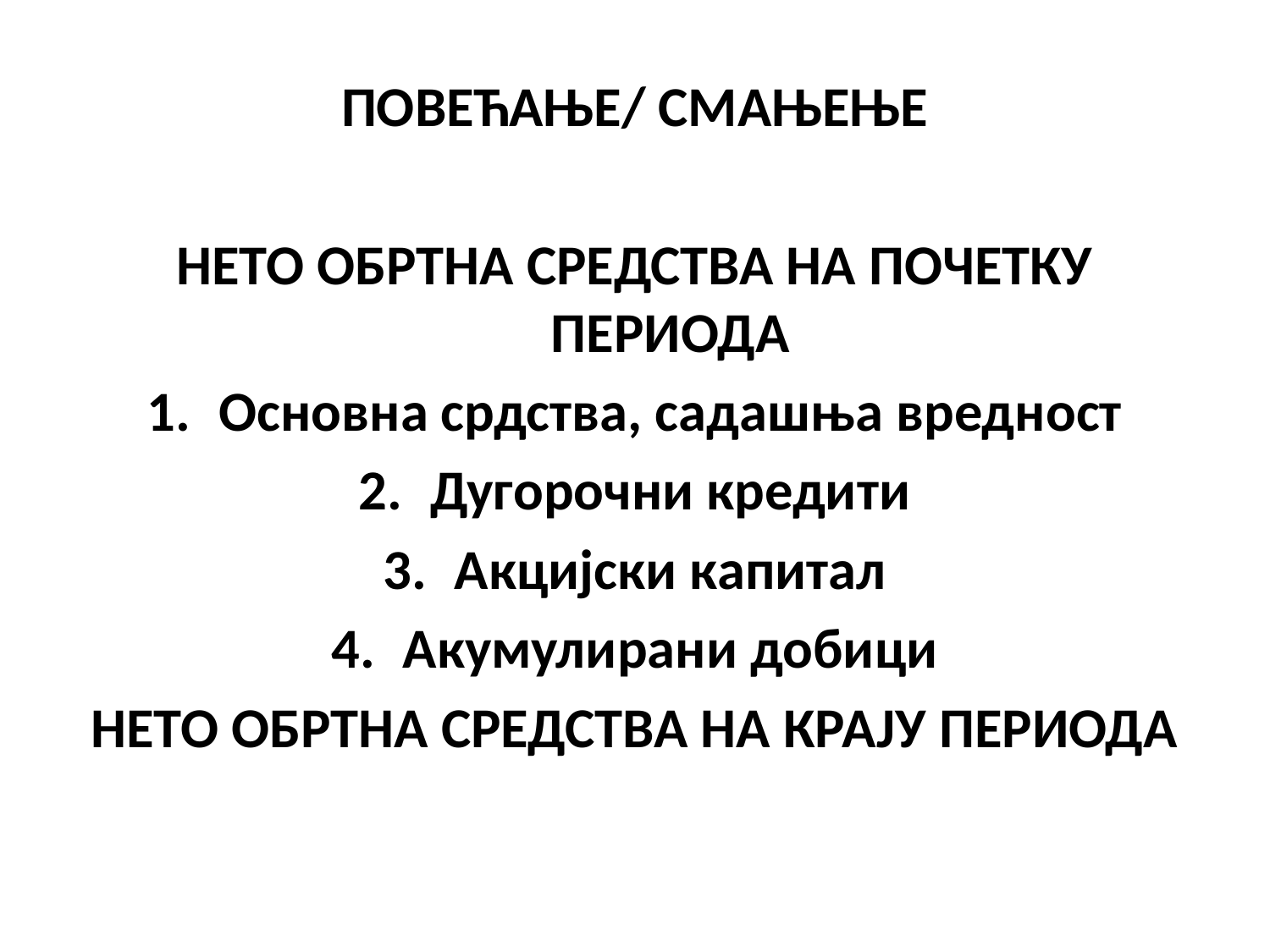

ПОВЕЋАЊЕ/ СМАЊЕЊЕ

НЕТО ОБРТНА СРЕДСТВА НА ПОЧЕТКУ ПЕРИОДА
Основна срдства, садашња вредност
Дугорочни кредити
Акцијски капитал
Акумулирани добици
НЕТО ОБРТНА СРЕДСТВА НА КРАЈУ ПЕРИОДА